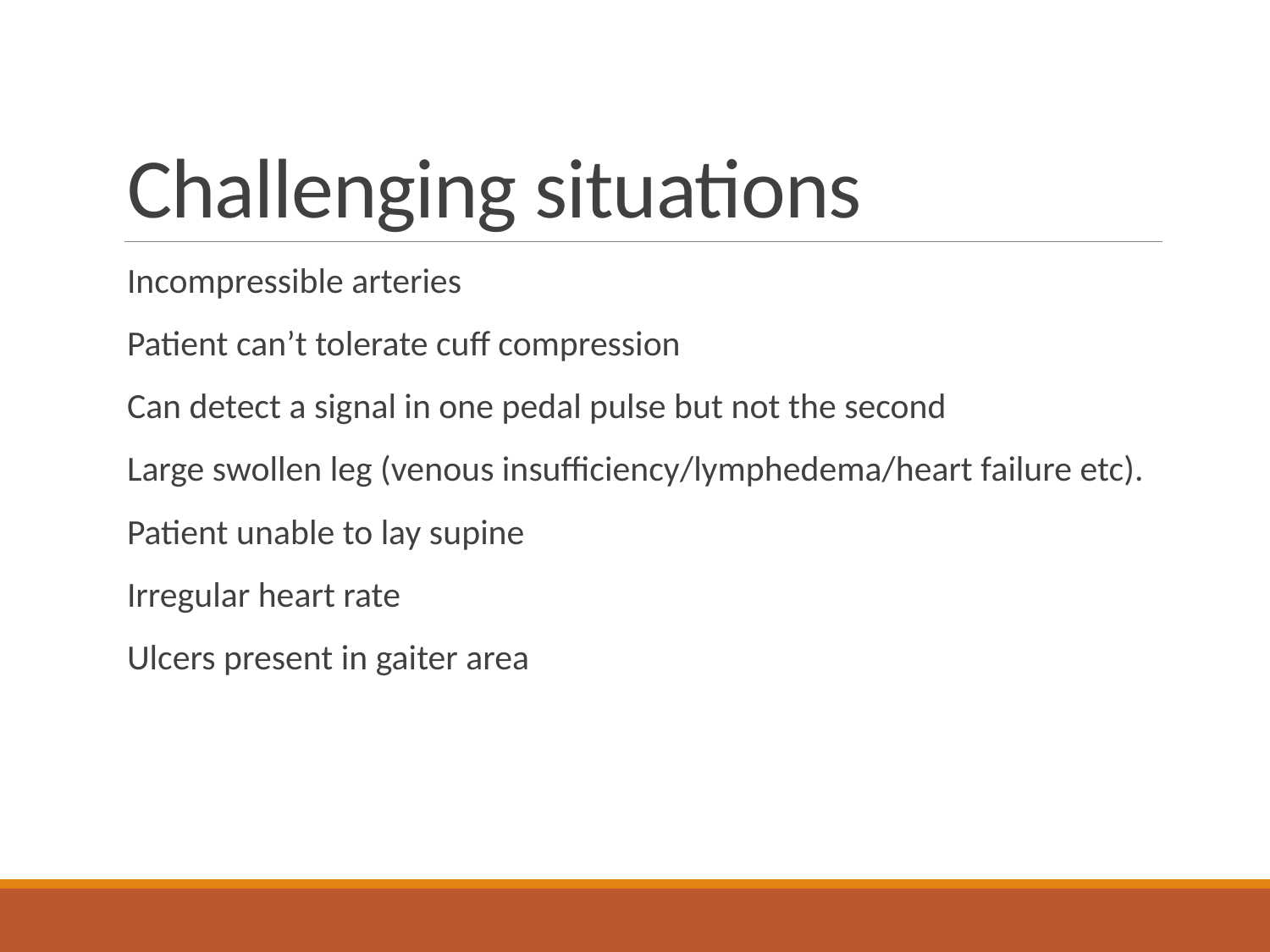

# Challenging situations
Incompressible arteries
Patient can’t tolerate cuff compression
Can detect a signal in one pedal pulse but not the second
Large swollen leg (venous insufficiency/lymphedema/heart failure etc).
Patient unable to lay supine
Irregular heart rate
Ulcers present in gaiter area